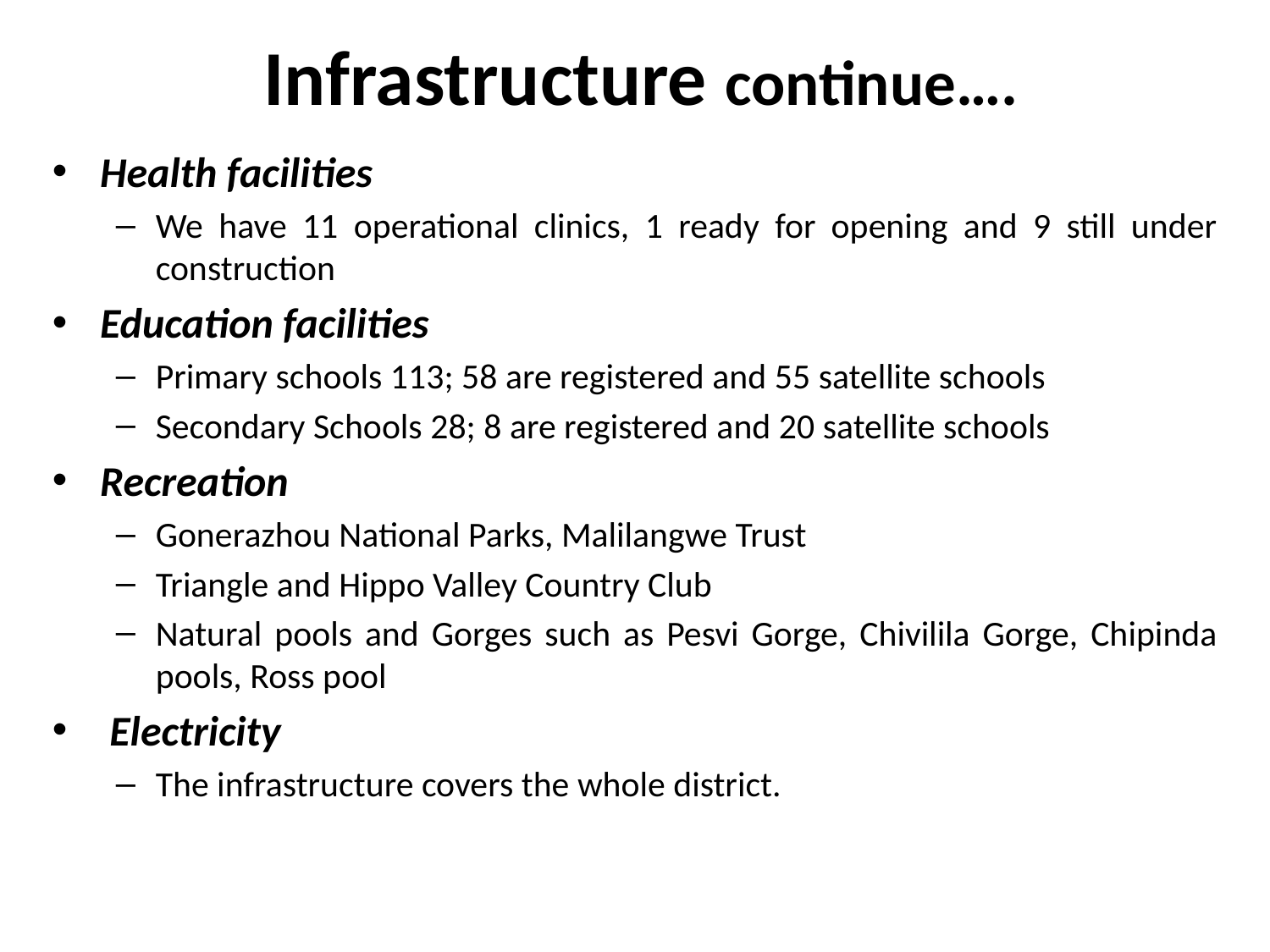

Infrastructure continue….
Health facilities
We have 11 operational clinics, 1 ready for opening and 9 still under construction
Education facilities
Primary schools 113; 58 are registered and 55 satellite schools
Secondary Schools 28; 8 are registered and 20 satellite schools
Recreation
Gonerazhou National Parks, Malilangwe Trust
Triangle and Hippo Valley Country Club
Natural pools and Gorges such as Pesvi Gorge, Chivilila Gorge, Chipinda pools, Ross pool
 Electricity
The infrastructure covers the whole district.